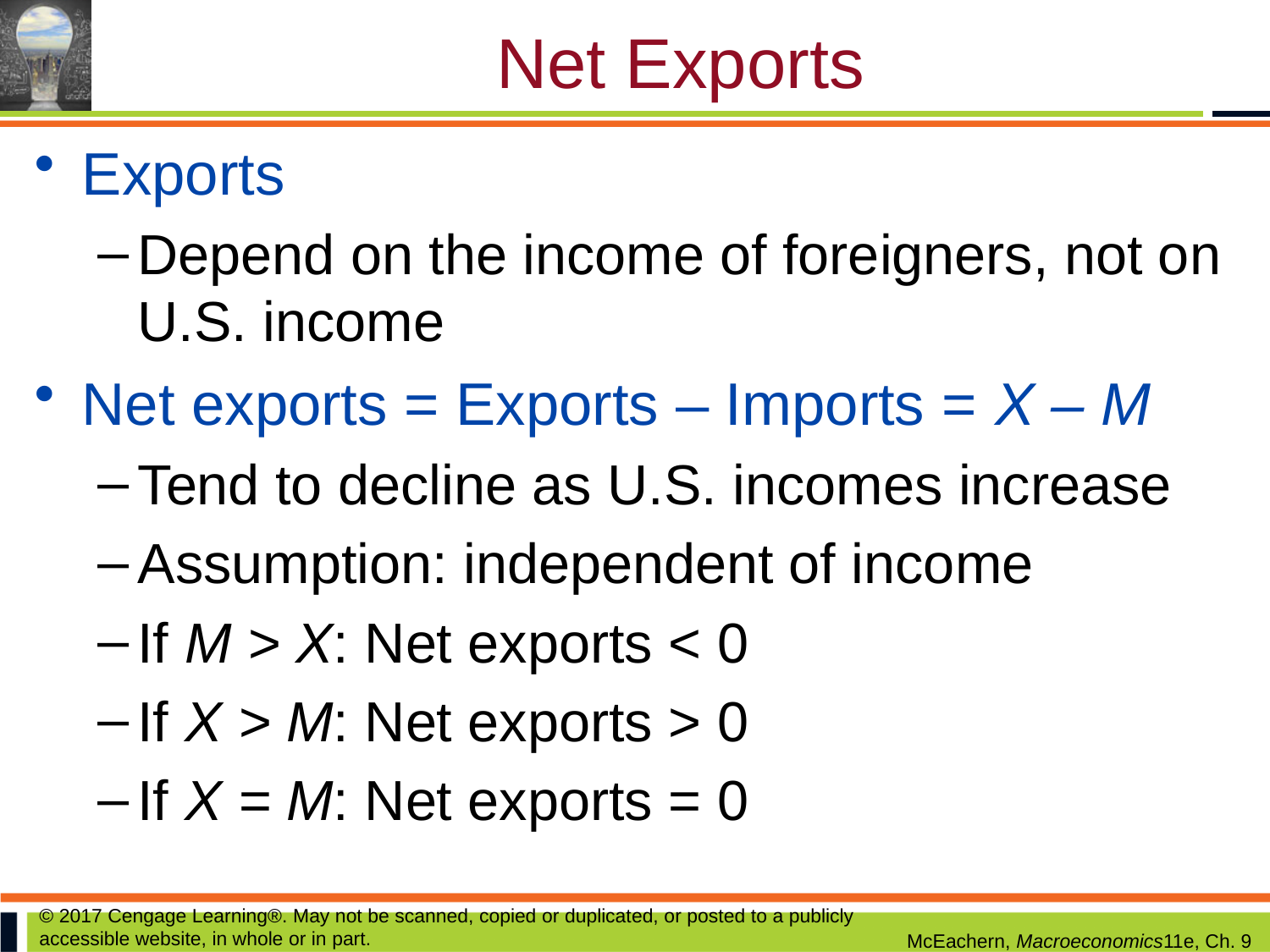

# Net Exports
Exports
Depend on the income of foreigners, not on U.S. income
Net exports = Exports – Imports = X – M
Tend to decline as U.S. incomes increase
Assumption: independent of income
If M > X: Net exports < 0
If X > M: Net exports > 0
If X = M: Net exports = 0

© 2017 Cengage Learning®. May not be scanned, copied or duplicated, or posted to a publicly accessible website, in whole or in part.